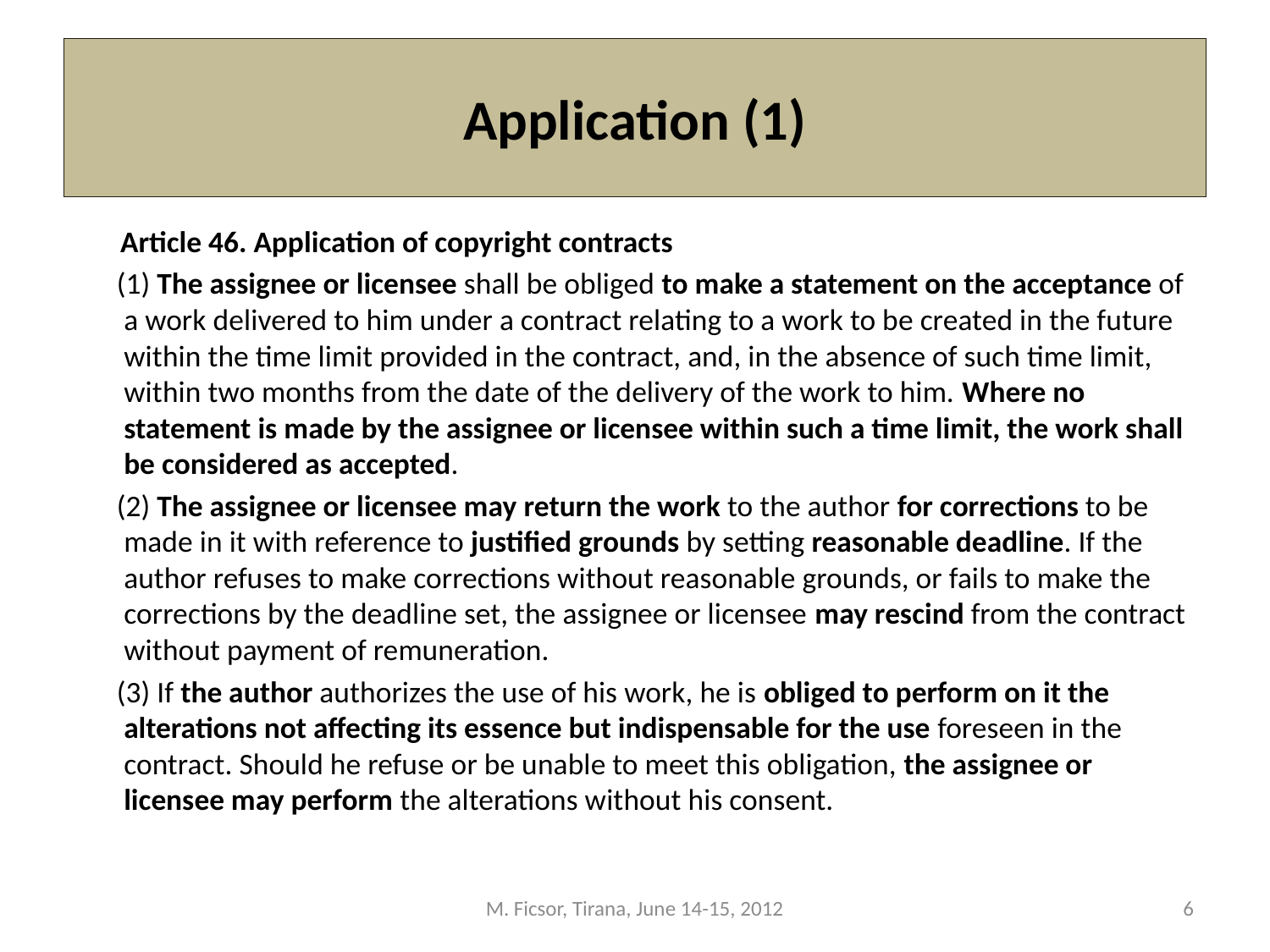

# Application (1)
        Article 46. Application of copyright contracts
      (1) The assignee or licensee shall be obliged to make a statement on the acceptance of a work delivered to him under a contract relating to a work to be created in the future within the time limit provided in the contract, and, in the absence of such time limit, within two months from the date of the delivery of the work to him. Where no statement is made by the assignee or licensee within such a time limit, the work shall be considered as accepted.
      (2) The assignee or licensee may return the work to the author for corrections to be made in it with reference to justified grounds by setting reasonable deadline. If the author refuses to make corrections without reasonable grounds, or fails to make the corrections by the deadline set, the assignee or licensee may rescind from the contract without payment of remuneration.
      (3) If the author authorizes the use of his work, he is obliged to perform on it the alterations not affecting its essence but indispensable for the use foreseen in the contract. Should he refuse or be unable to meet this obligation, the assignee or licensee may perform the alterations without his consent.

M. Ficsor, Tirana, June 14-15, 2012
6